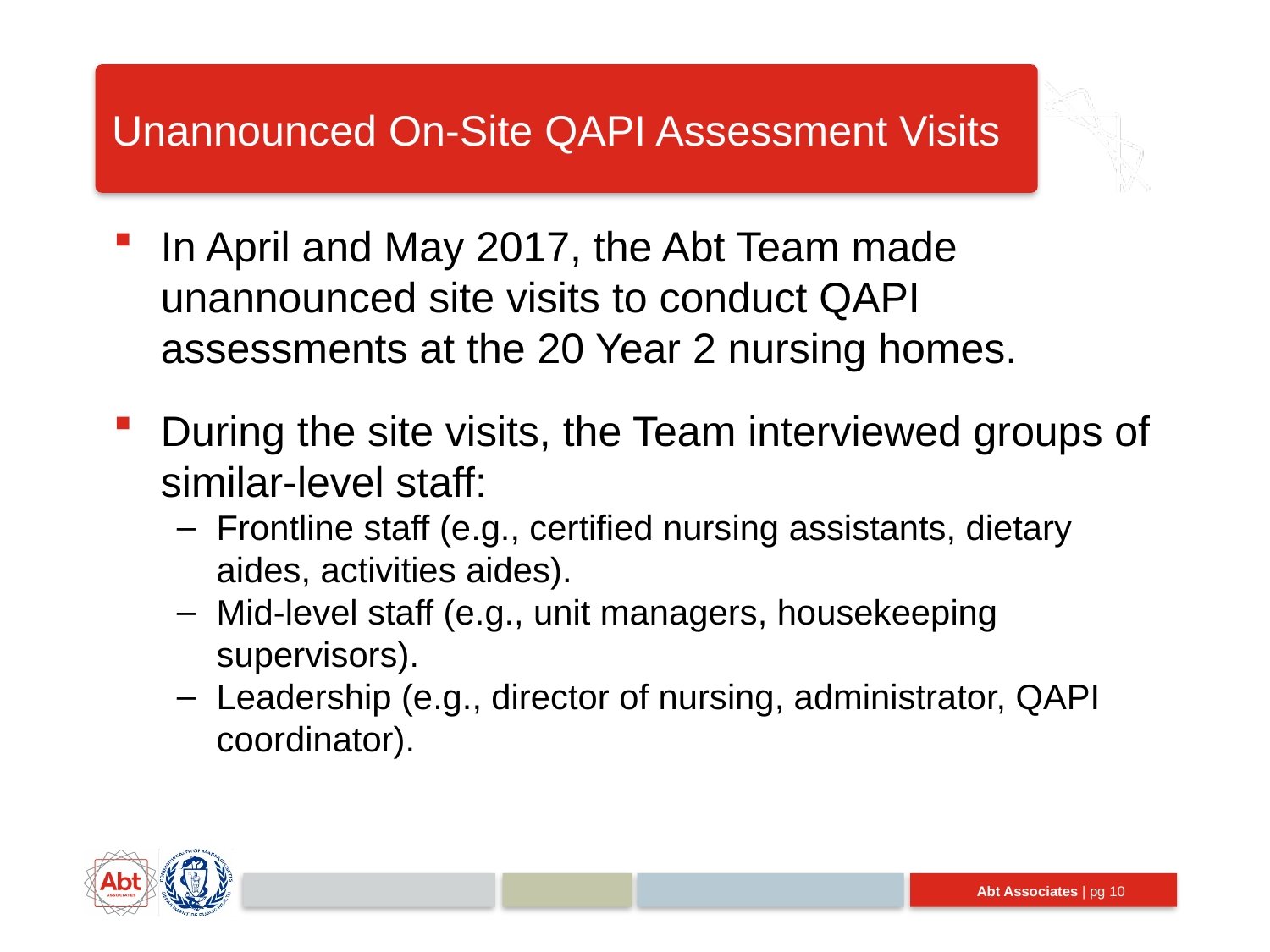

# Unannounced On-Site QAPI Assessment Visits
In April and May 2017, the Abt Team made unannounced site visits to conduct QAPI assessments at the 20 Year 2 nursing homes.
During the site visits, the Team interviewed groups of similar-level staff:
Frontline staff (e.g., certified nursing assistants, dietary aides, activities aides).
Mid-level staff (e.g., unit managers, housekeeping supervisors).
Leadership (e.g., director of nursing, administrator, QAPI coordinator).